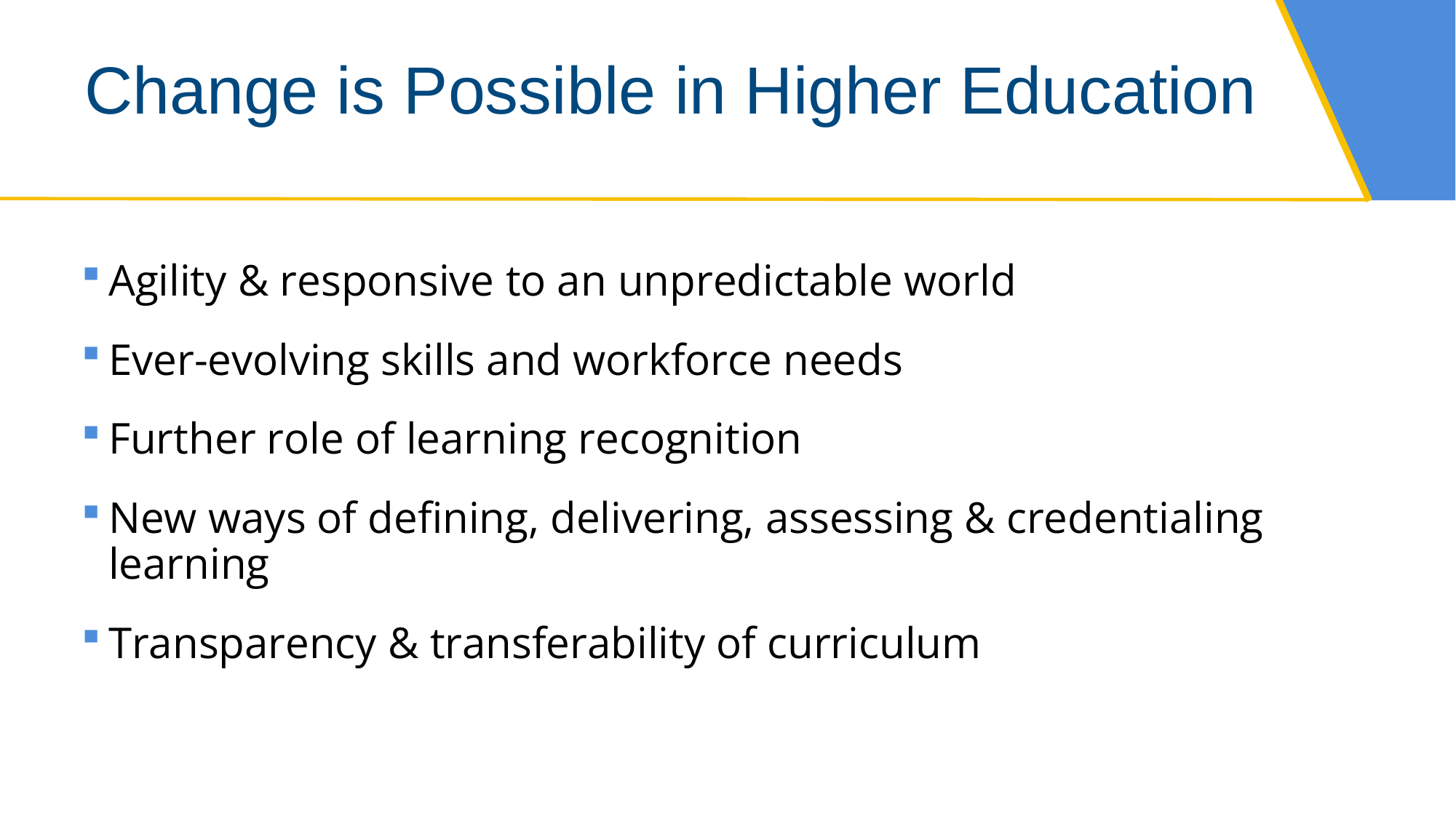

# Change is Possible in Higher Education
Agility & responsive to an unpredictable world
Ever-evolving skills and workforce needs
Further role of learning recognition
New ways of defining, delivering, assessing & credentialing learning
Transparency & transferability of curriculum